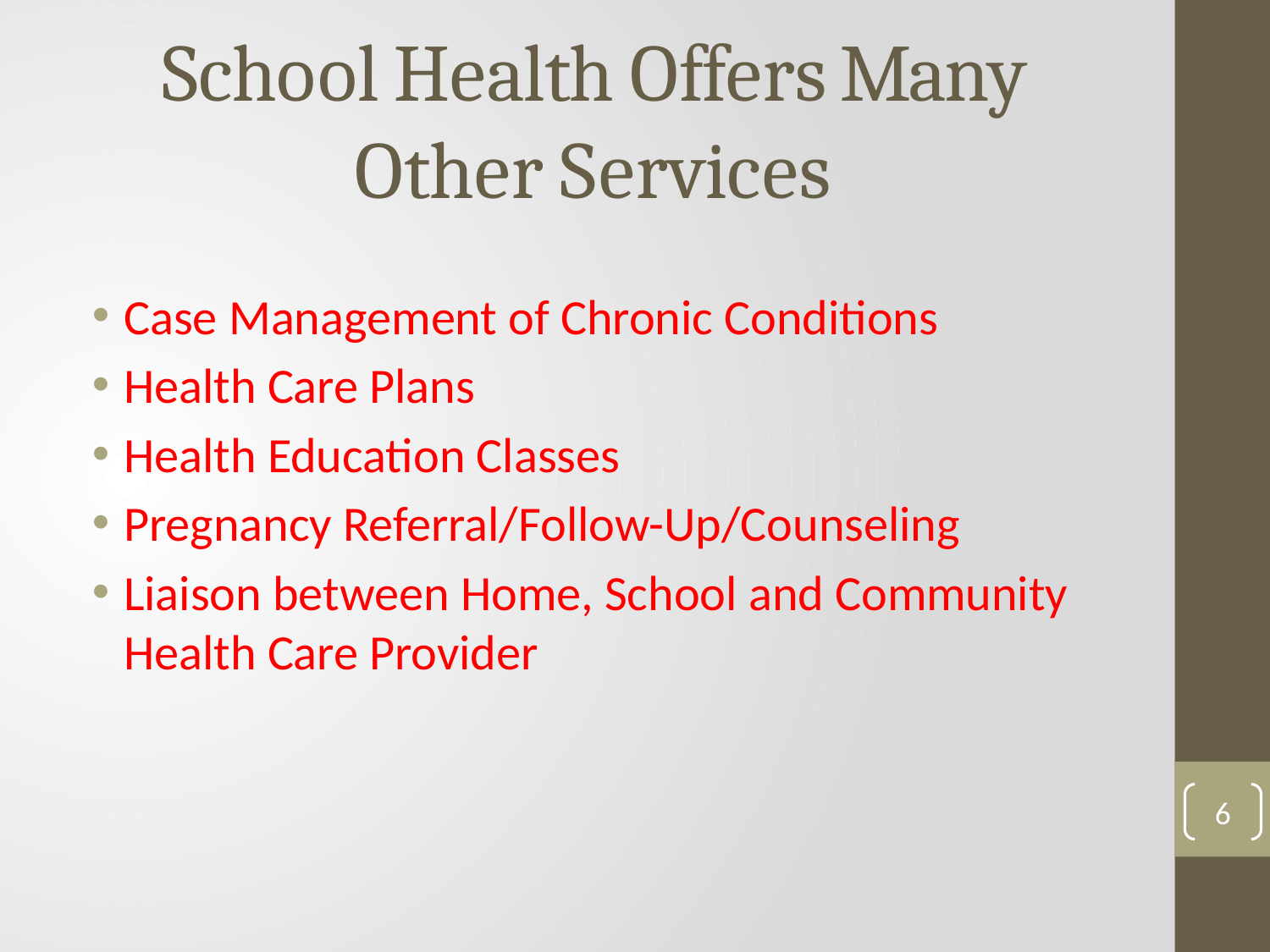

# School Health Offers Many Other Services

Case Management of Chronic Conditions
Health Care Plans
Health Education Classes
Pregnancy Referral/Follow-Up/Counseling
Liaison between Home, School and Community Health Care Provider
6